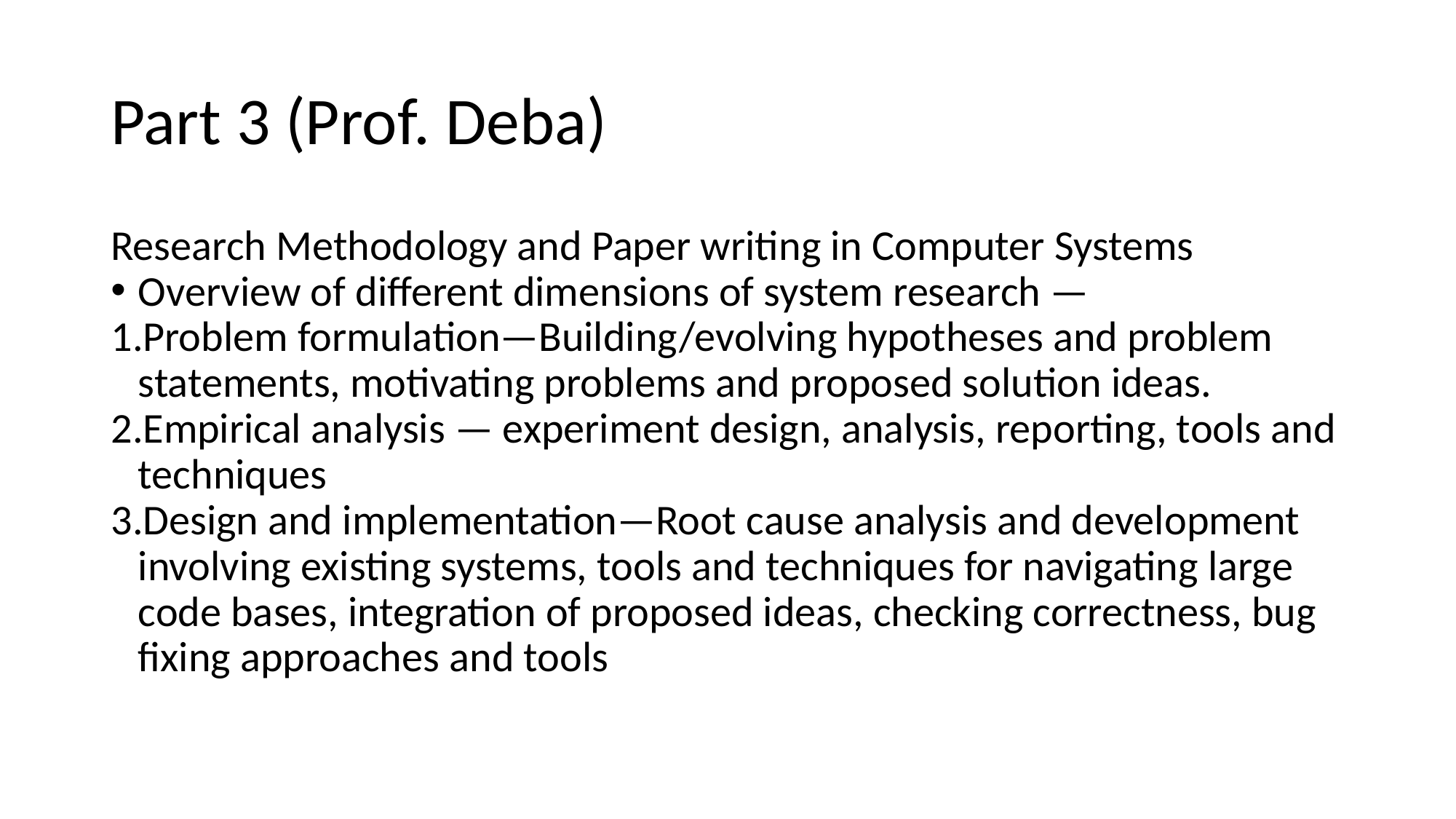

# Part 3 (Prof. Deba)
Research Methodology and Paper writing in Computer Systems
Overview of different dimensions of system research —
Problem formulation—Building/evolving hypotheses and problem statements, motivating problems and proposed solution ideas.
Empirical analysis — experiment design, analysis, reporting, tools and techniques
Design and implementation—Root cause analysis and development involving existing systems, tools and techniques for navigating large code bases, integration of proposed ideas, checking correctness, bug fixing approaches and tools